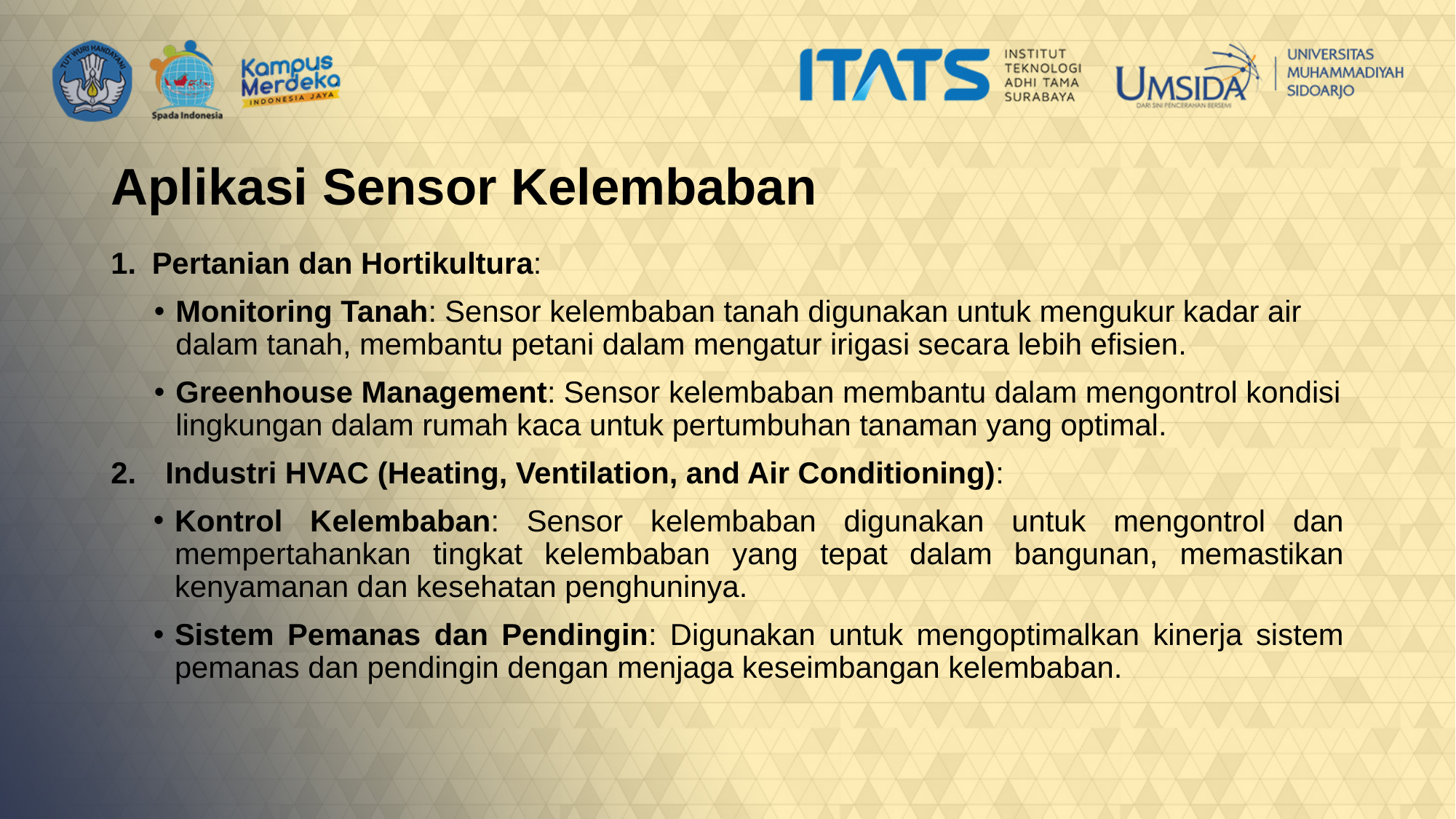

# Aplikasi Sensor Kelembaban
Pertanian dan Hortikultura:
Monitoring Tanah: Sensor kelembaban tanah digunakan untuk mengukur kadar air dalam tanah, membantu petani dalam mengatur irigasi secara lebih efisien.
Greenhouse Management: Sensor kelembaban membantu dalam mengontrol kondisi lingkungan dalam rumah kaca untuk pertumbuhan tanaman yang optimal.
Industri HVAC (Heating, Ventilation, and Air Conditioning):
Kontrol Kelembaban: Sensor kelembaban digunakan untuk mengontrol dan mempertahankan tingkat kelembaban yang tepat dalam bangunan, memastikan kenyamanan dan kesehatan penghuninya.
Sistem Pemanas dan Pendingin: Digunakan untuk mengoptimalkan kinerja sistem pemanas dan pendingin dengan menjaga keseimbangan kelembaban.